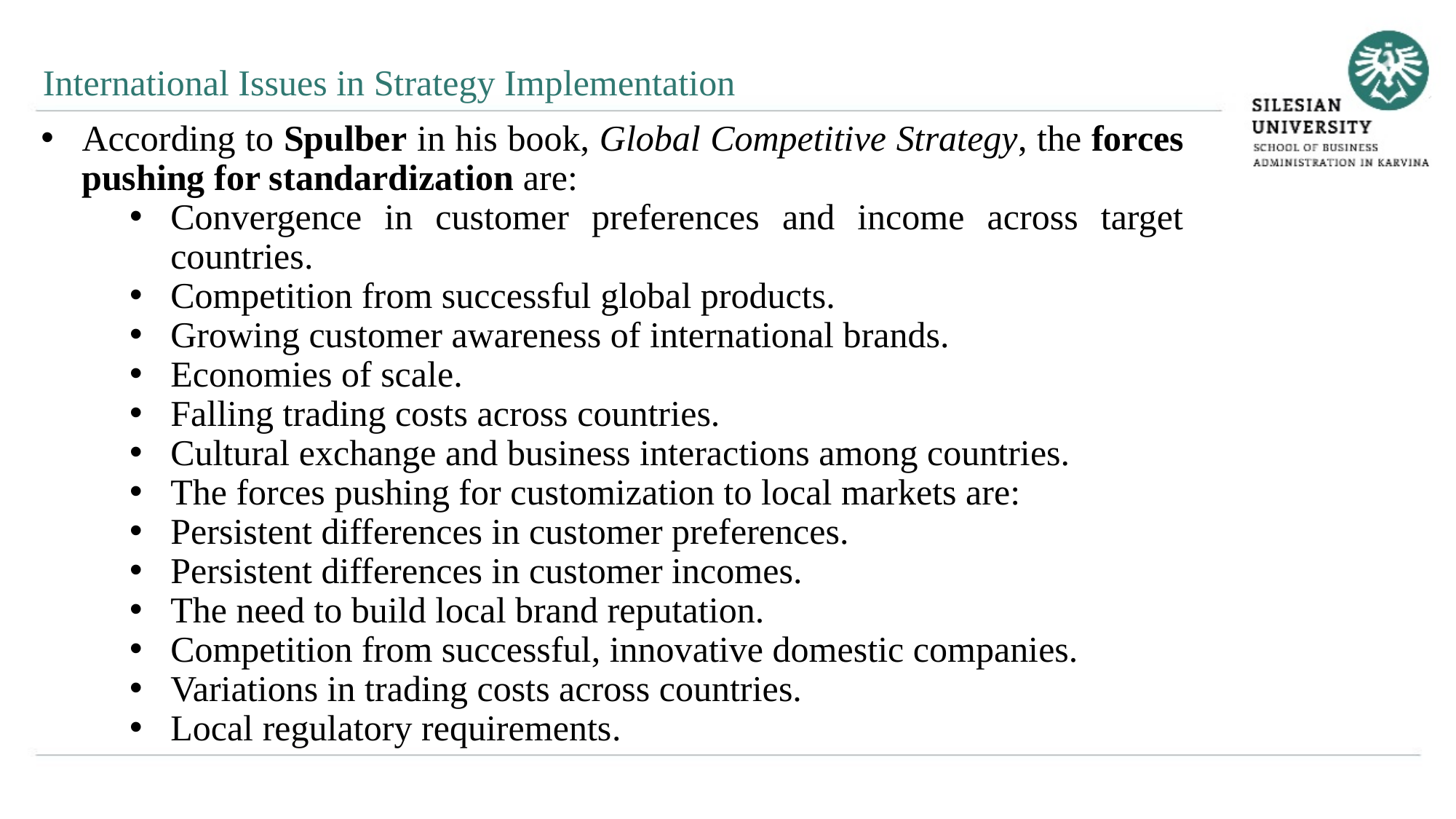

International Issues in Strategy Implementation
According to Spulber in his book, Global Competitive Strategy, the forces pushing for standardization are:
Convergence in customer preferences and income across target countries.
Competition from successful global products.
Growing customer awareness of international brands.
Economies of scale.
Falling trading costs across countries.
Cultural exchange and business interactions among countries.
The forces pushing for customization to local markets are:
Persistent differences in customer preferences.
Persistent differences in customer incomes.
The need to build local brand reputation.
Competition from successful, innovative domestic companies.
Variations in trading costs across countries.
Local regulatory requirements.